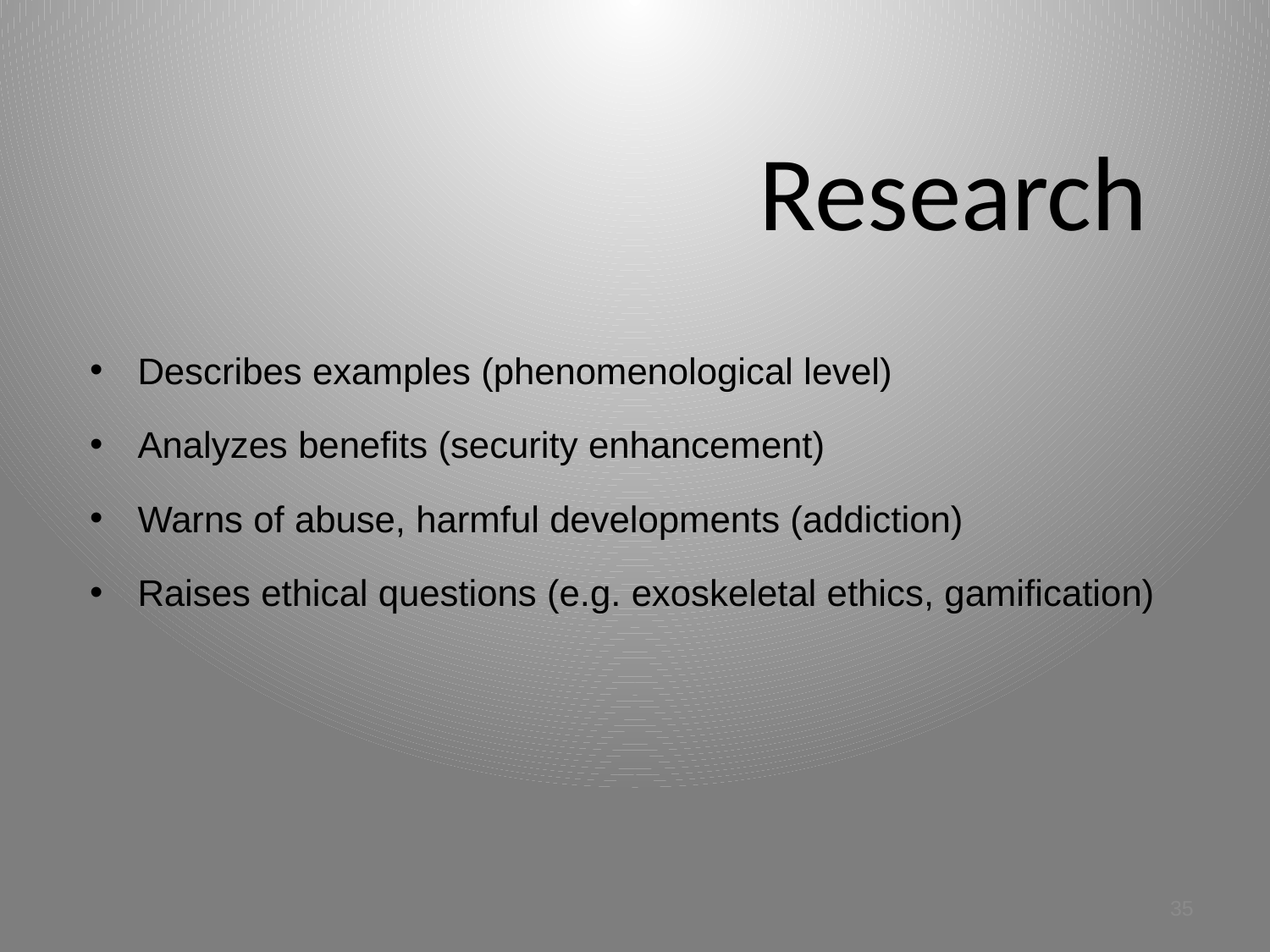

Research
Describes examples (phenomenological level)
Analyzes benefits (security enhancement)
Warns of abuse, harmful developments (addiction)
Raises ethical questions (e.g. exoskeletal ethics, gamification)
35